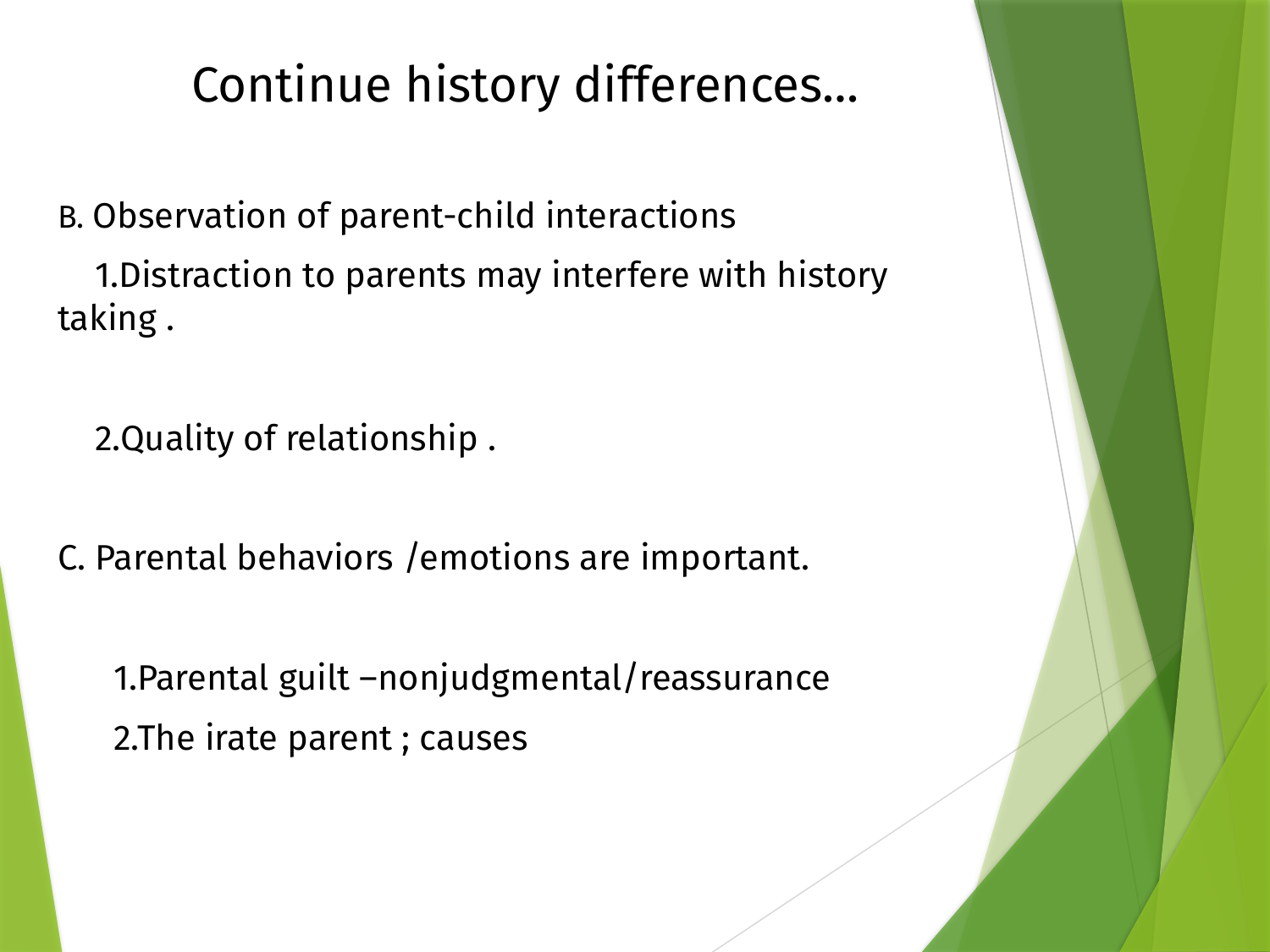

# Continue history differences…
B. Observation of parent-child interactions
    1.Distraction to parents may interfere with history taking .

    2.Quality of relationship .

C. Parental behaviors /emotions are important.

      1.Parental guilt –nonjudgmental/reassurance
      2.The irate parent ; causes    2.